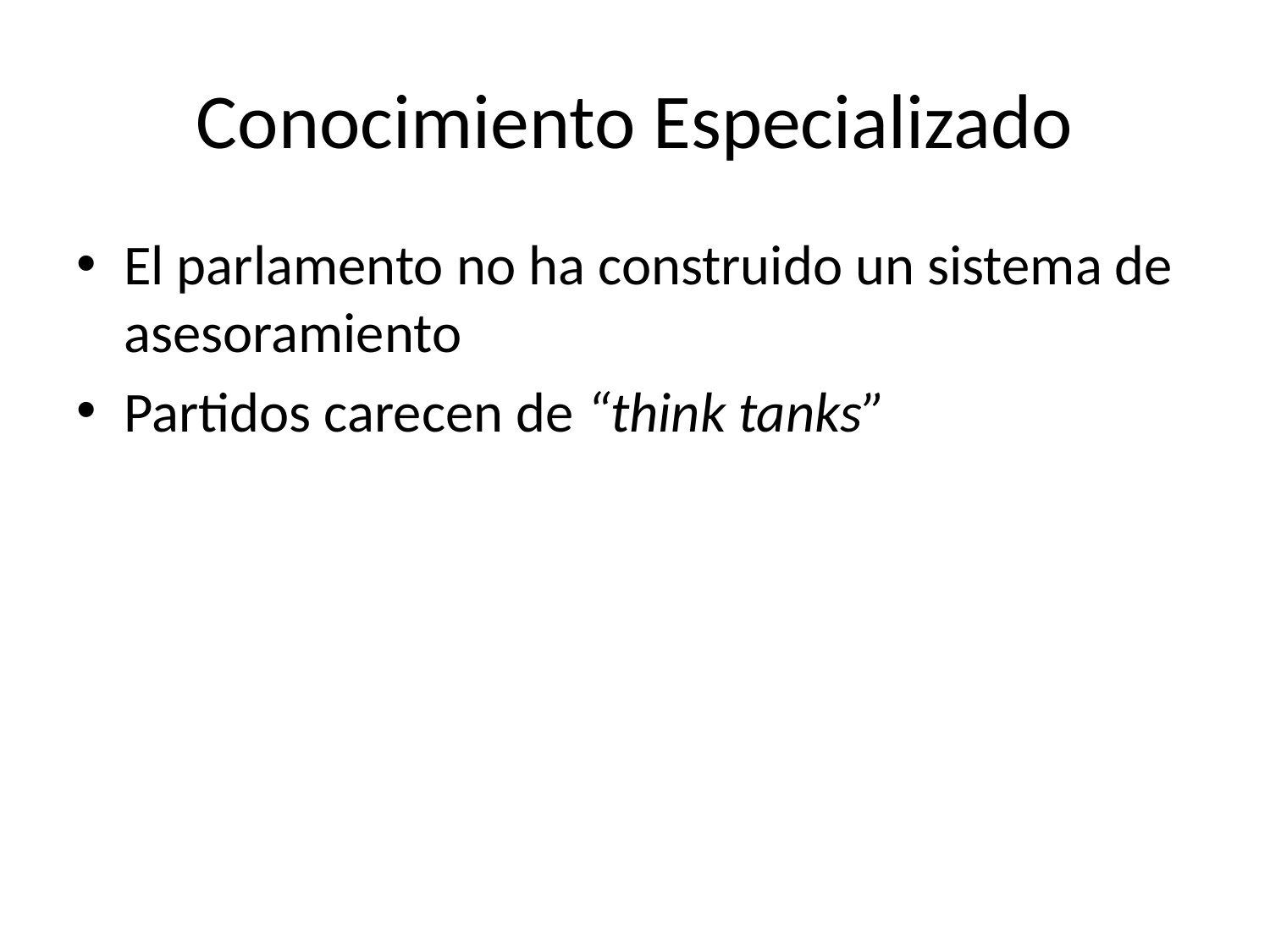

# Conocimiento Especializado
El parlamento no ha construido un sistema de asesoramiento
Partidos carecen de “think tanks”